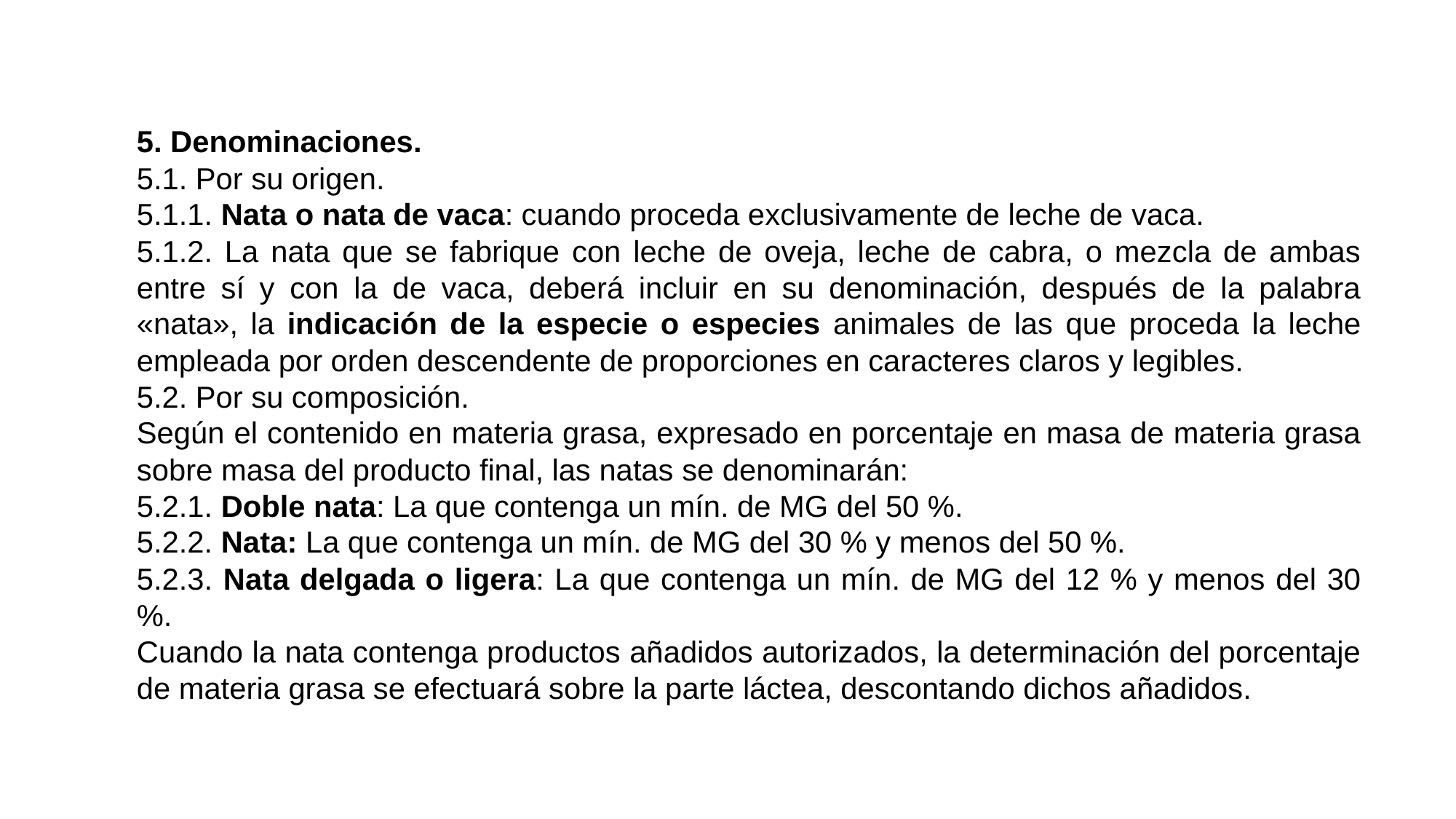

5. Denominaciones.
5.1. Por su origen.
5.1.1. Nata o nata de vaca: cuando proceda exclusivamente de leche de vaca.
5.1.2. La nata que se fabrique con leche de oveja, leche de cabra, o mezcla de ambas entre sí y con la de vaca, deberá incluir en su denominación, después de la palabra «nata», la indicación de la especie o especies animales de las que proceda la leche empleada por orden descendente de proporciones en caracteres claros y legibles.
5.2. Por su composición.
Según el contenido en materia grasa, expresado en porcentaje en masa de materia grasa sobre masa del producto final, las natas se denominarán:
5.2.1. Doble nata: La que contenga un mín. de MG del 50 %.
5.2.2. Nata: La que contenga un mín. de MG del 30 % y menos del 50 %.
5.2.3. Nata delgada o ligera: La que contenga un mín. de MG del 12 % y menos del 30 %.
Cuando la nata contenga productos añadidos autorizados, la determinación del porcentaje de materia grasa se efectuará sobre la parte láctea, descontando dichos añadidos.